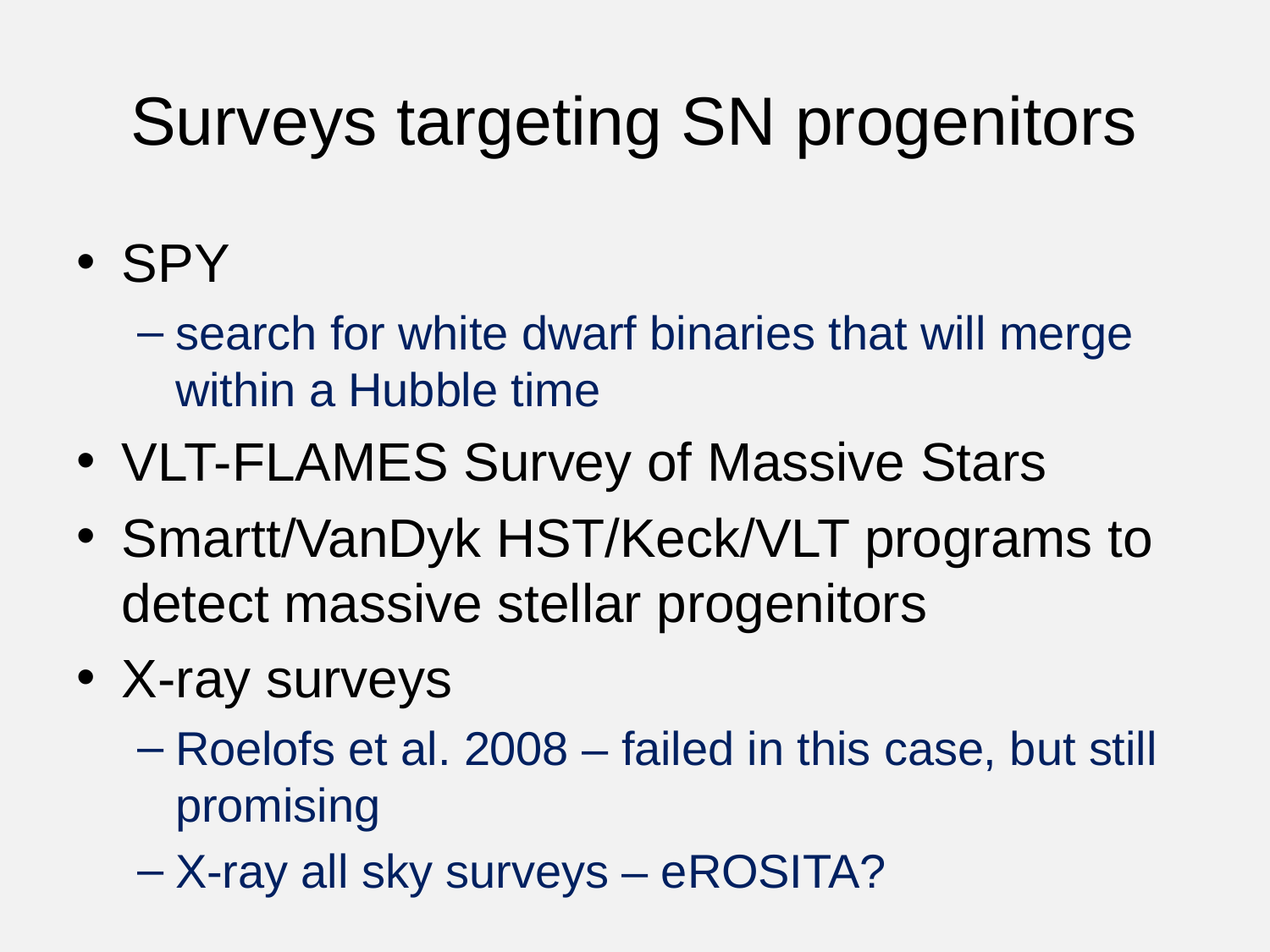

# Surveys targeting SN progenitors
SPY
search for white dwarf binaries that will merge within a Hubble time
VLT-FLAMES Survey of Massive Stars
Smartt/VanDyk HST/Keck/VLT programs to detect massive stellar progenitors
X-ray surveys
Roelofs et al. 2008 – failed in this case, but still promising
X-ray all sky surveys – eROSITA?